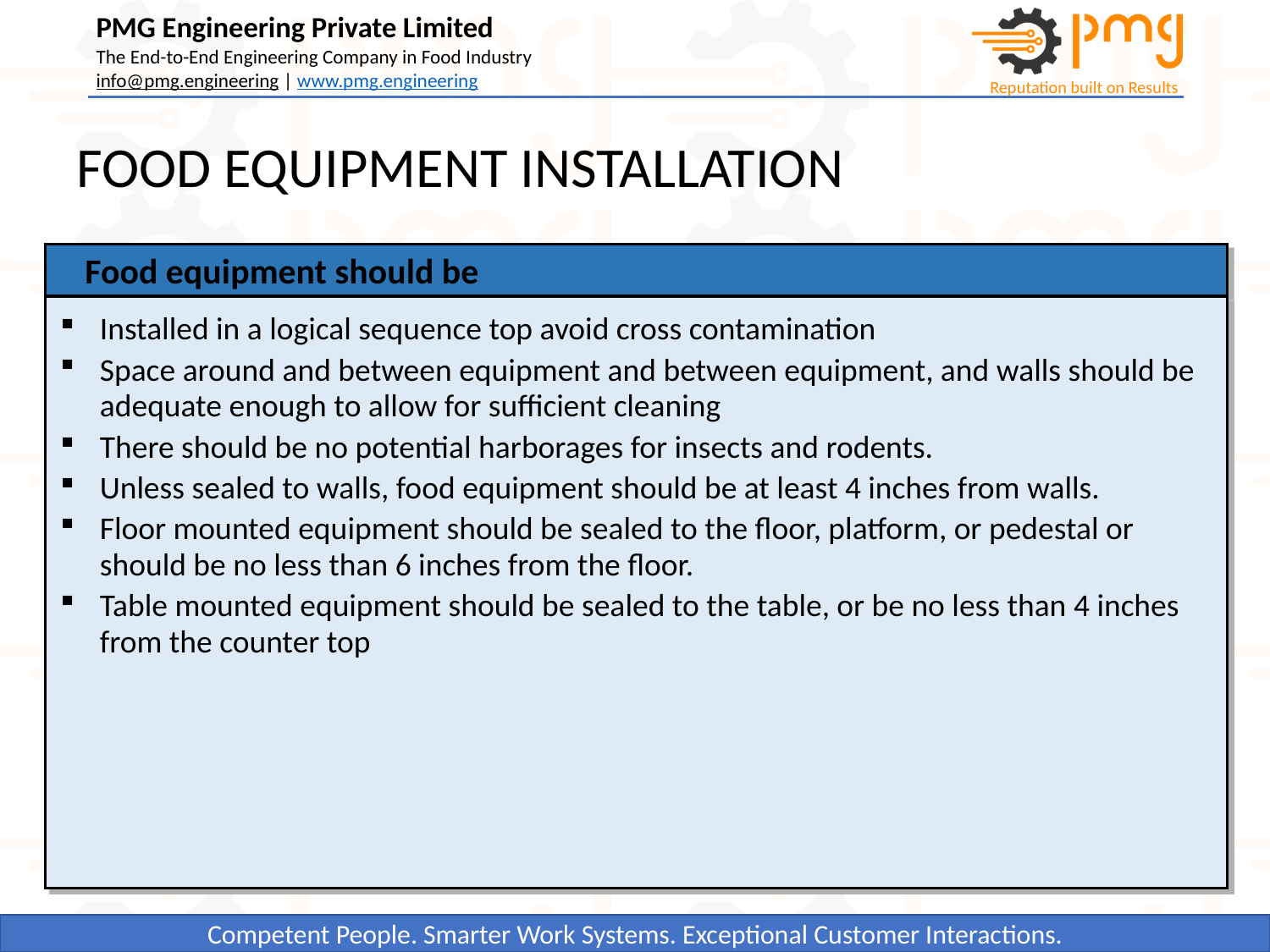

# FOOD EQUIPMENT INSTALLATION
Food equipment should be
Installed in a logical sequence top avoid cross contamination
Space around and between equipment and between equipment, and walls should be adequate enough to allow for sufficient cleaning
There should be no potential harborages for insects and rodents.
Unless sealed to walls, food equipment should be at least 4 inches from walls.
Floor mounted equipment should be sealed to the floor, platform, or pedestal or should be no less than 6 inches from the floor.
Table mounted equipment should be sealed to the table, or be no less than 4 inches from the counter top